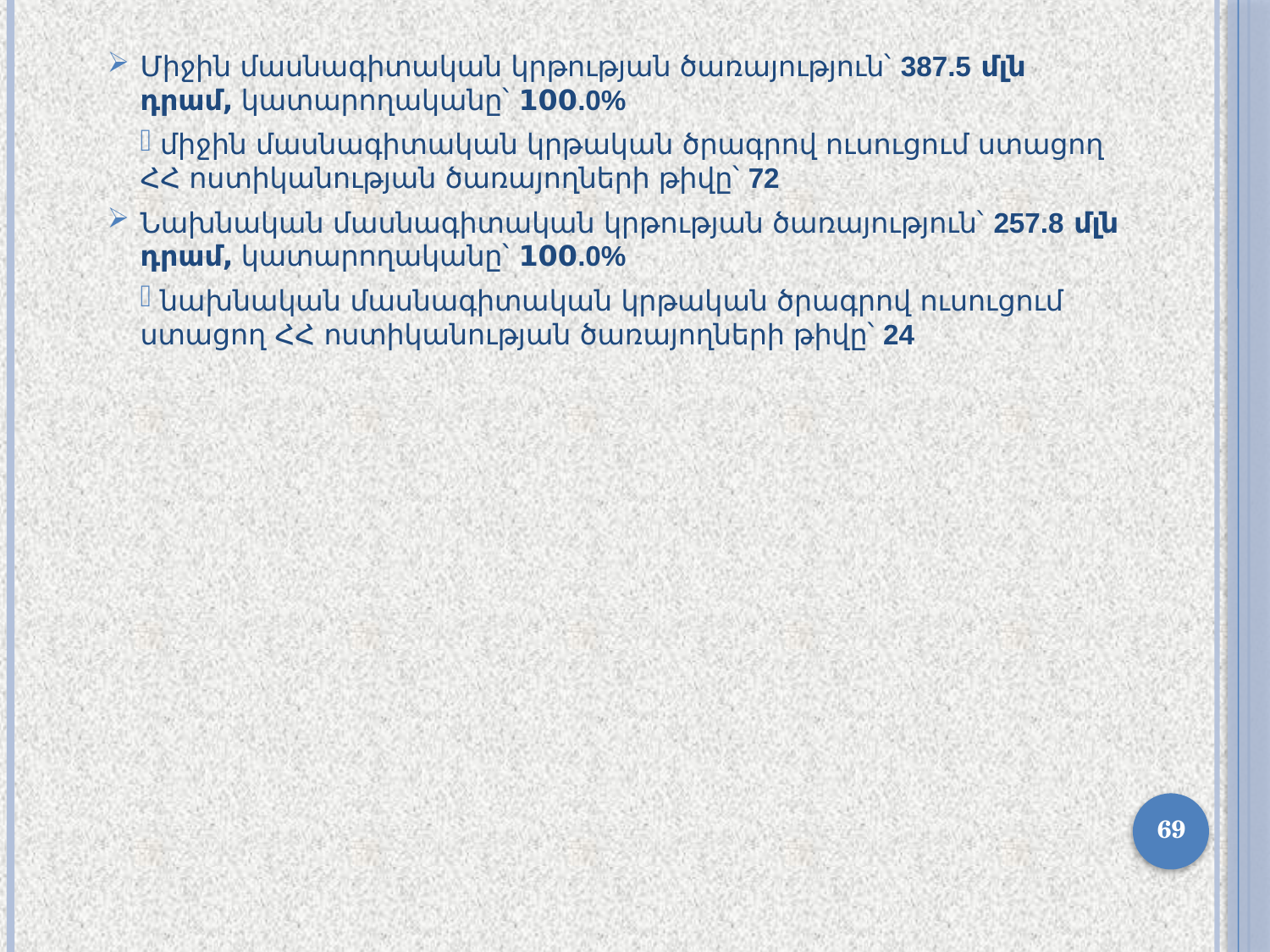

Միջին մասնագիտական կրթության ծառայություն՝ 387.5 մլն դրամ, կատարողականը՝ 100.0%
 միջին մասնագիտական կրթական ծրագրով ուսուցում ստացող ՀՀ ոստիկանության ծառայողների թիվը՝ 72
Նախնական մասնագիտական կրթության ծառայություն՝ 257.8 մլն դրամ, կատարողականը՝ 100.0%
 նախնական մասնագիտական կրթական ծրագրով ուսուցում ստացող ՀՀ ոստիկանության ծառայողների թիվը՝ 24

69